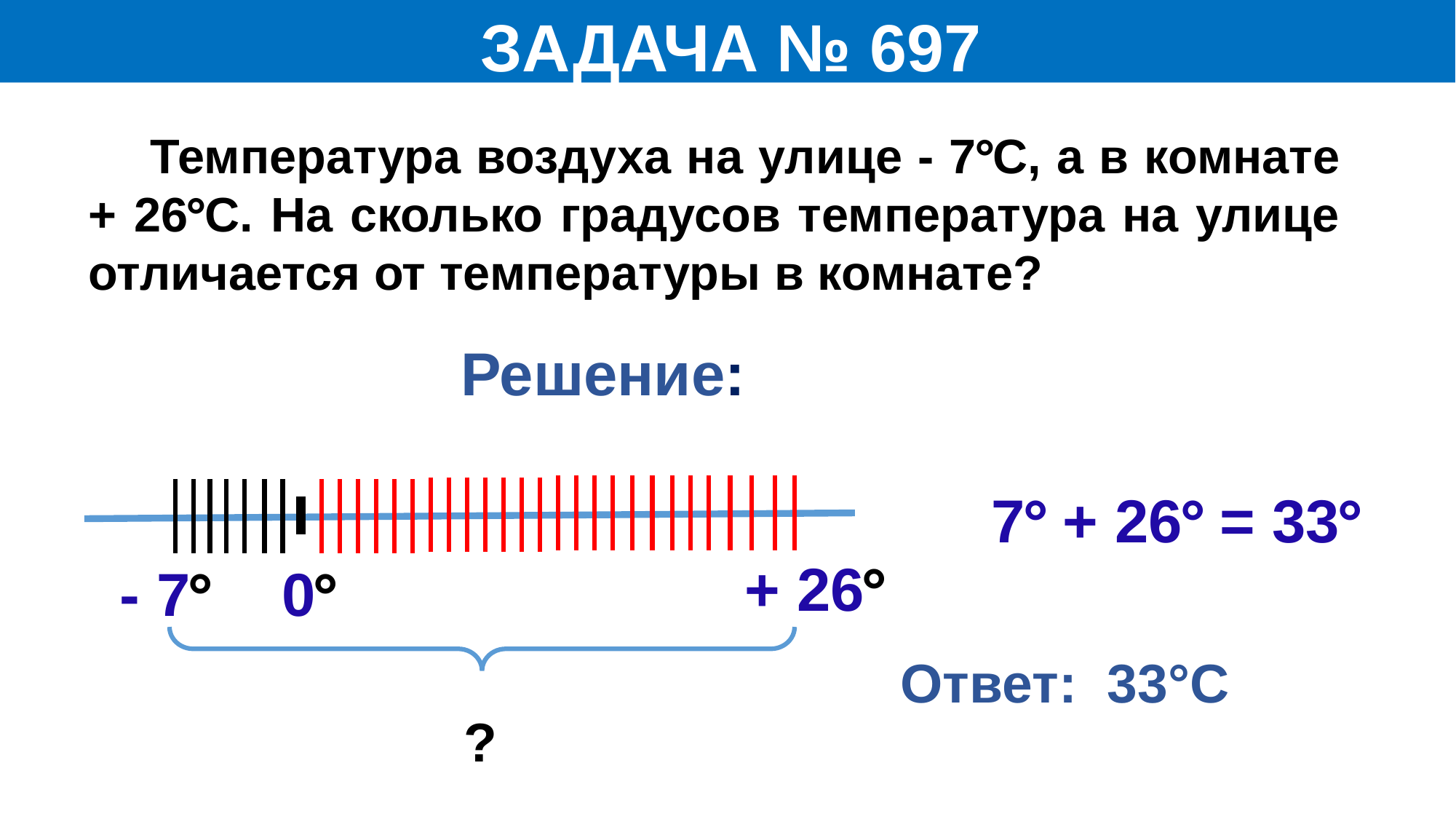

ЗАДАЧА № 697
    Температура воздуха на улице - 7°С, а в комнате + 26°С. На сколько градусов температура на улице отличается от температуры в комнате?
Решение:

 7° + 26° = 33°
+ 26°
- 7°
0°
Ответ:  33°С
?